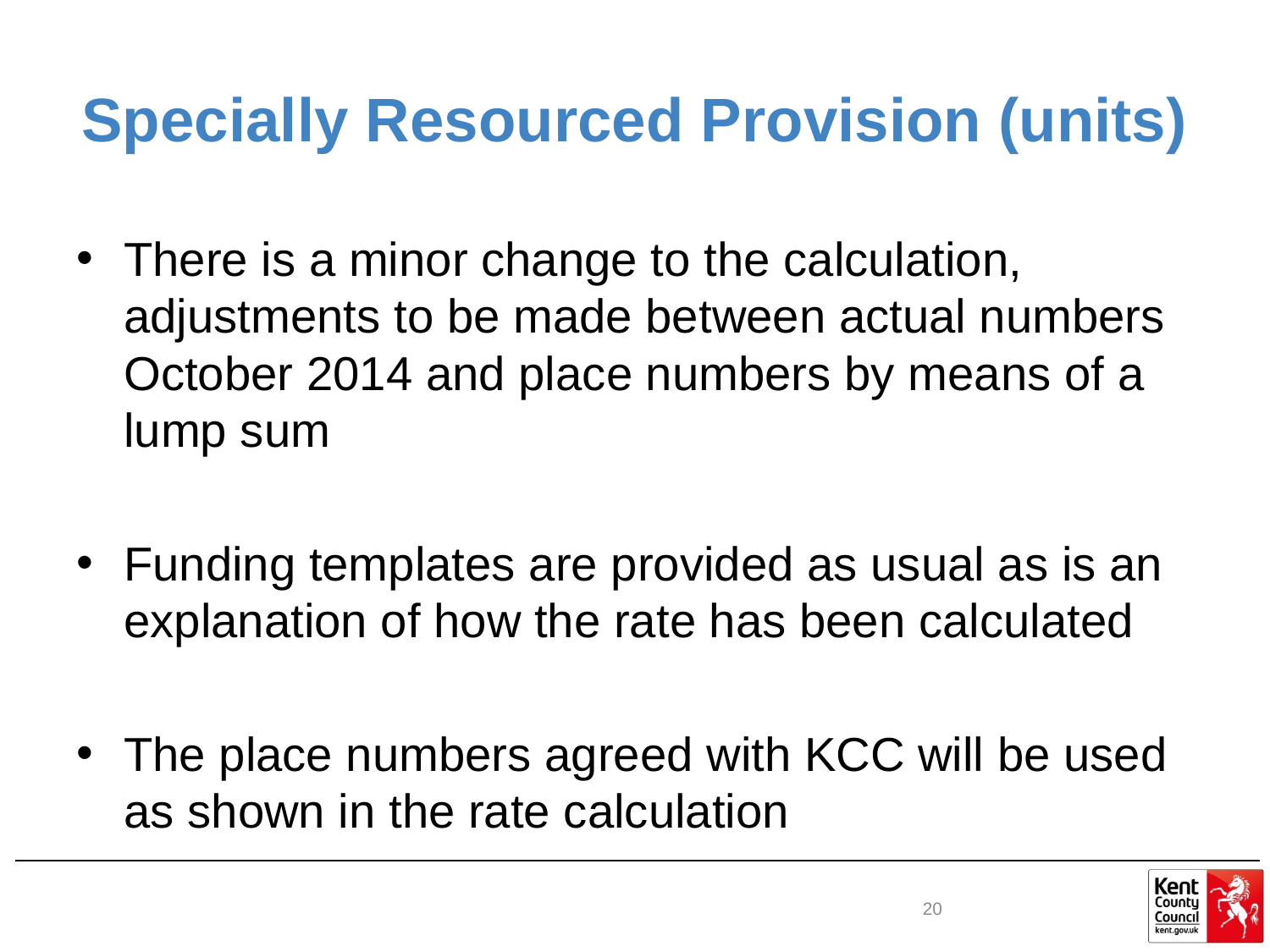

# Specially Resourced Provision (units)
There is a minor change to the calculation, adjustments to be made between actual numbers October 2014 and place numbers by means of a lump sum

Funding templates are provided as usual as is an explanation of how the rate has been calculated

The place numbers agreed with KCC will be used as shown in the rate calculation
20